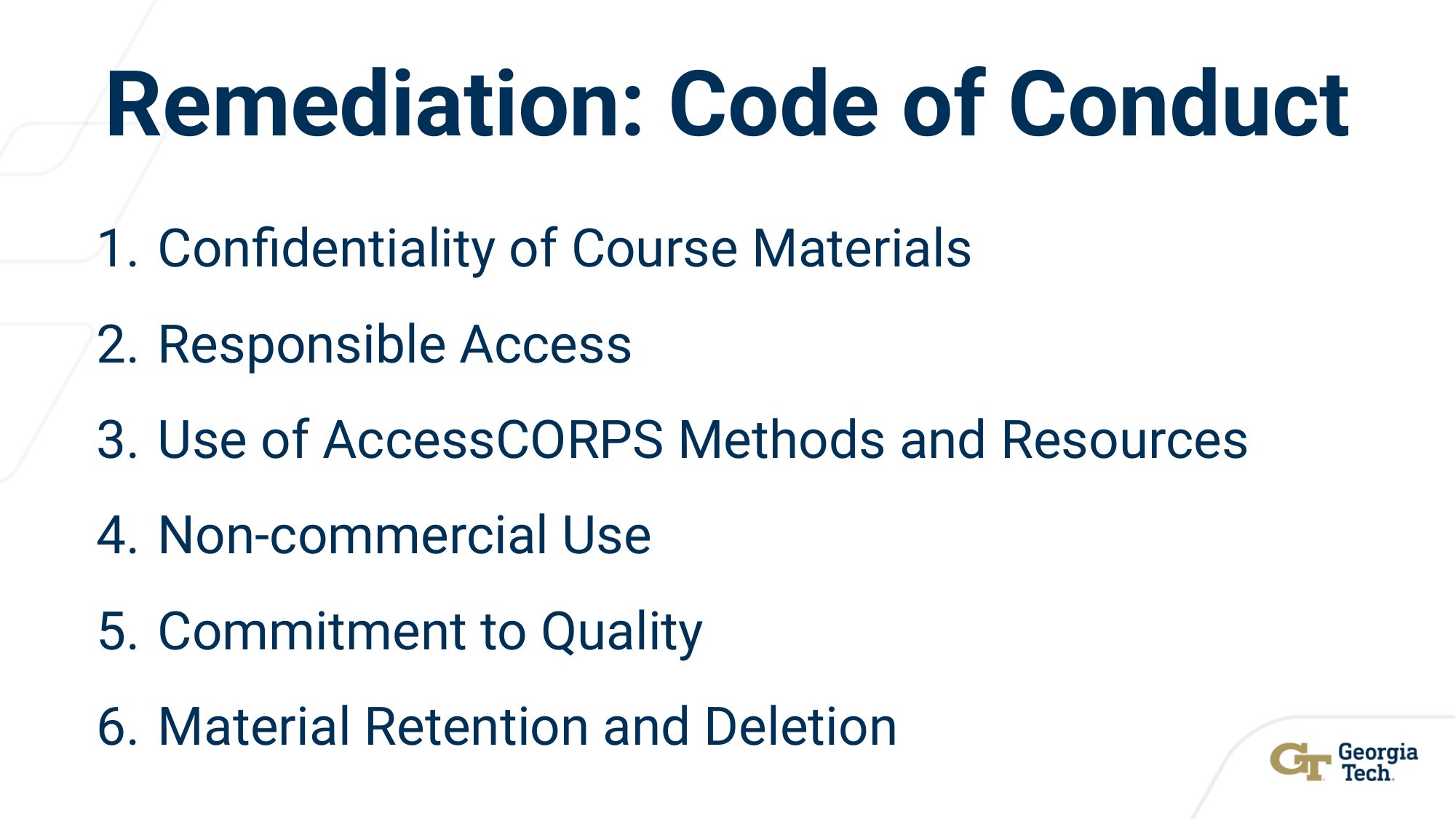

# Remediation: Code of Conduct
Confidentiality of Course Materials
Responsible Access
Use of AccessCORPS Methods and Resources
Non-commercial Use
Commitment to Quality
Material Retention and Deletion